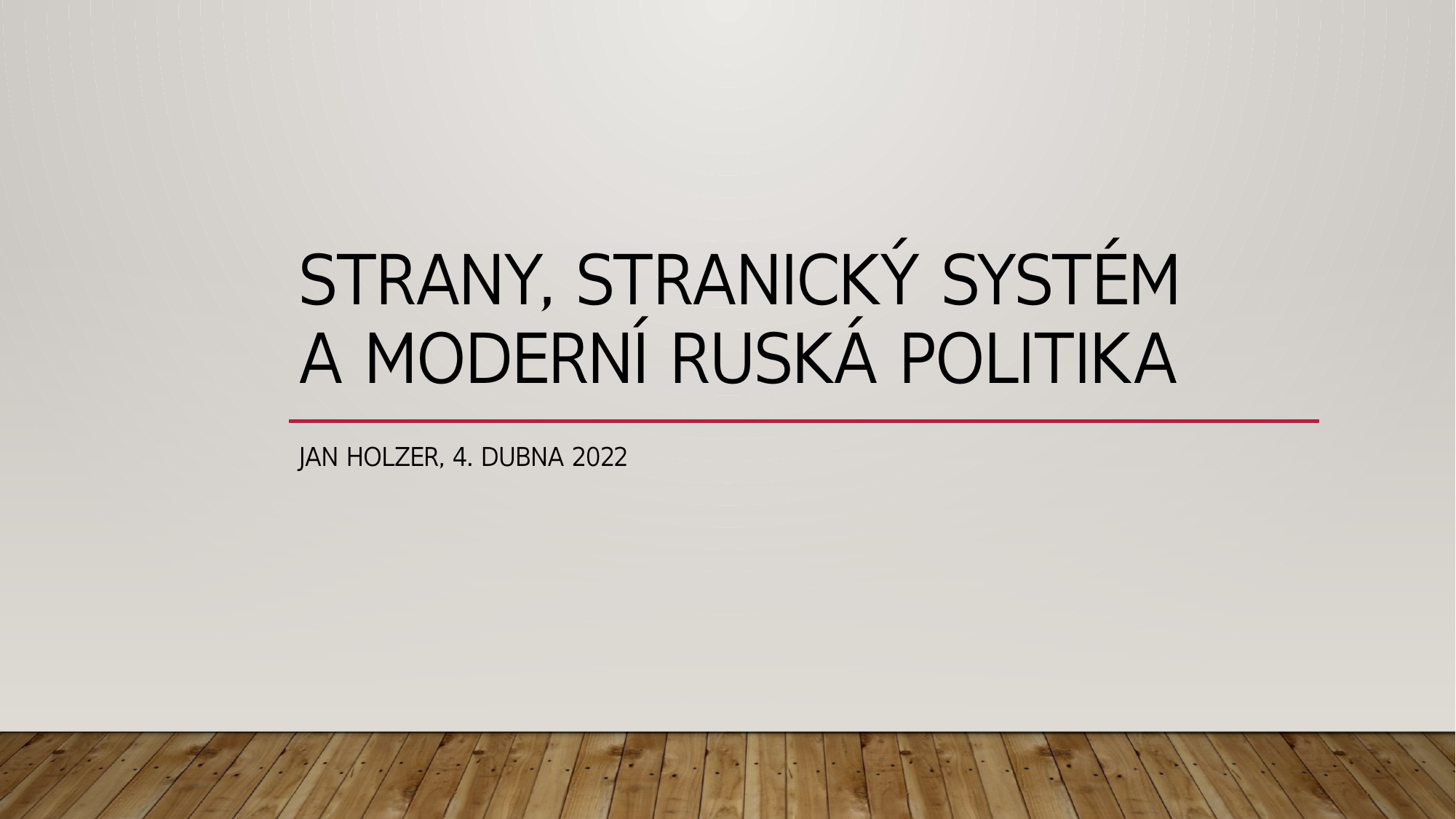

# STRANY, STRANIcký SYSTÉm a MODERNÍ RUSKÁ POLITIKA
JAN HOLZER, 4. dubna 2022